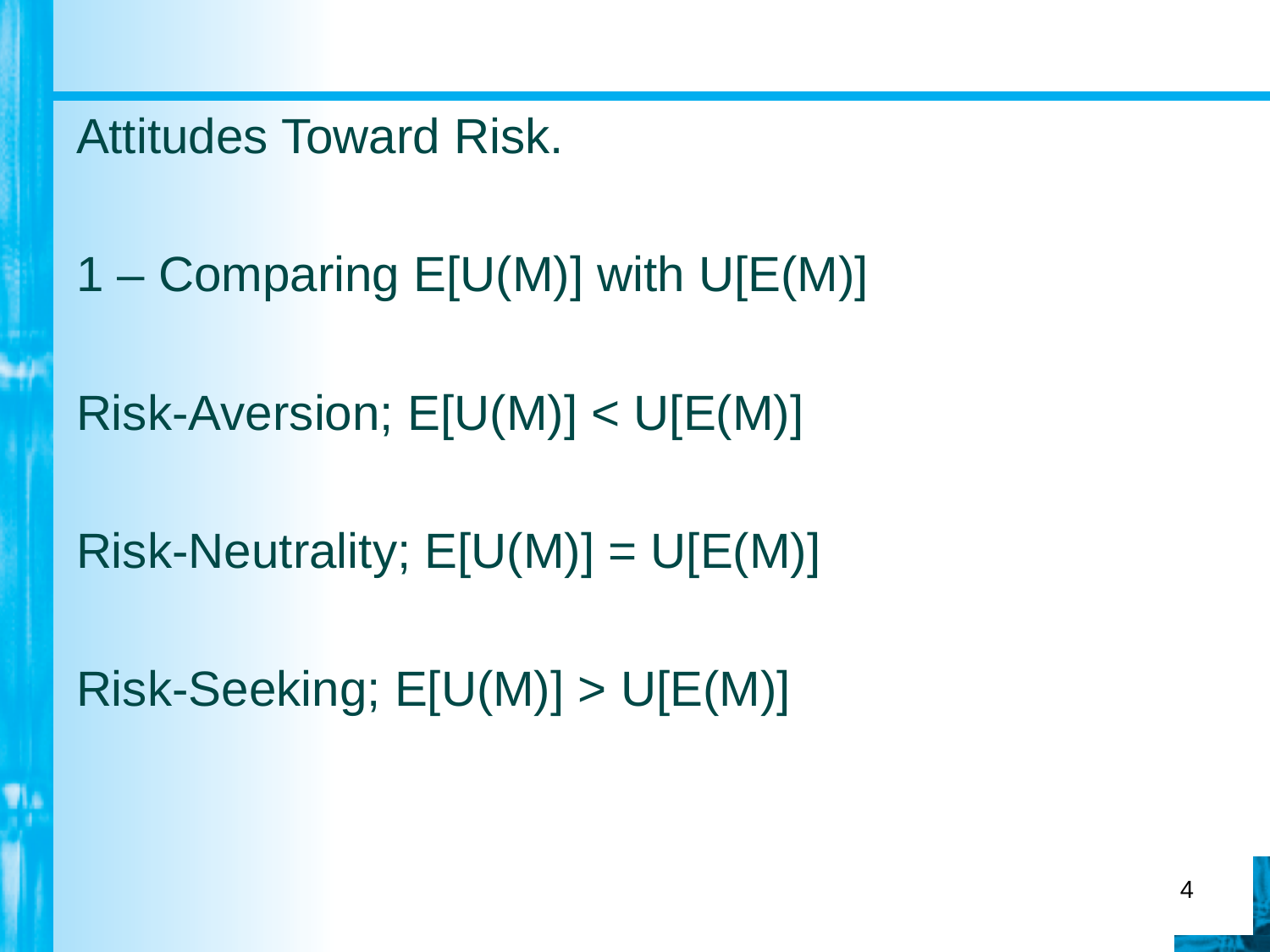

Attitudes Toward Risk.

1 – Comparing E[U(M)] with U[E(M)]

Risk-Aversion; E[U(M)] < U[E(M)]

Risk-Neutrality; E[U(M)] = U[E(M)]

Risk-Seeking; E[U(M)] > U[E(M)]

4